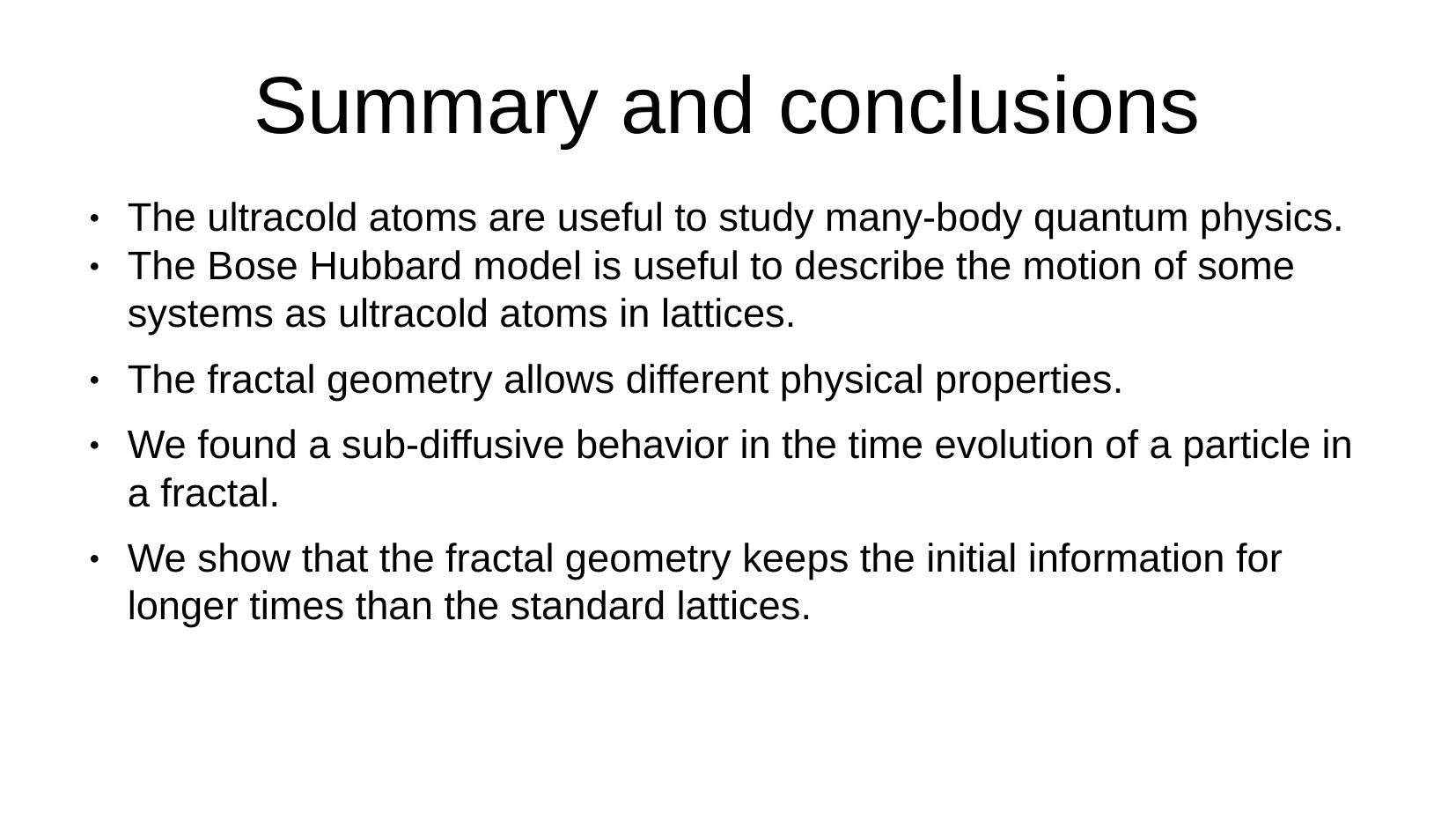

Summary and conclusions
The ultracold atoms are useful to study many-body quantum physics.
The Bose Hubbard model is useful to describe the motion of some systems as ultracold atoms in lattices.
The fractal geometry allows different physical properties.
We found a sub-diffusive behavior in the time evolution of a particle in a fractal.
We show that the fractal geometry keeps the initial information for longer times than the standard lattices.